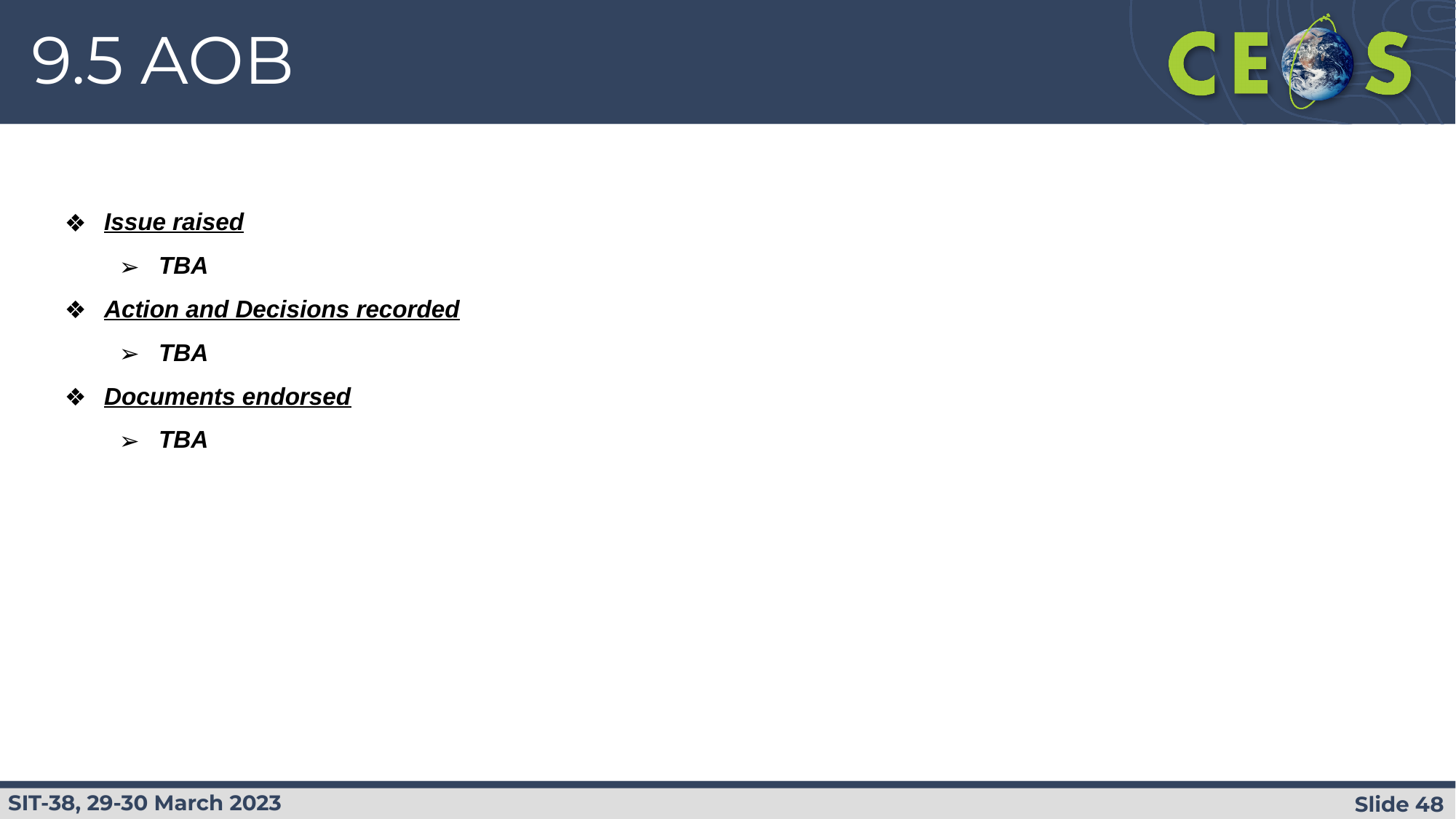

# 9.5 AOB
Issue raised
TBA
Action and Decisions recorded
TBA
Documents endorsed
TBA